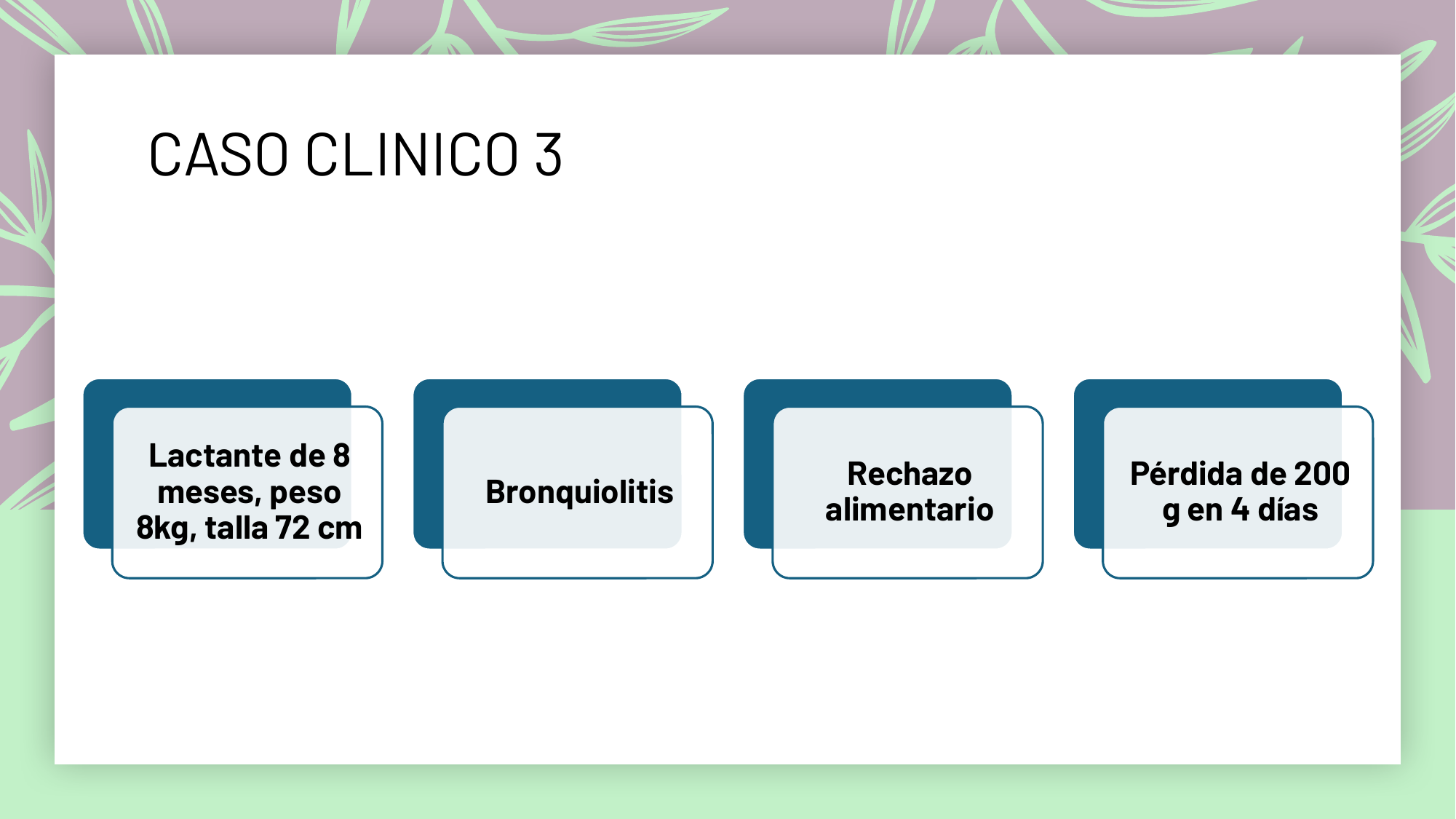

# CASO CLINICO 3
Lactante de 8 meses, peso 8kg, talla 72 cm
Bronquiolitis
Rechazo alimentario
Pérdida de 200 g en 4 días